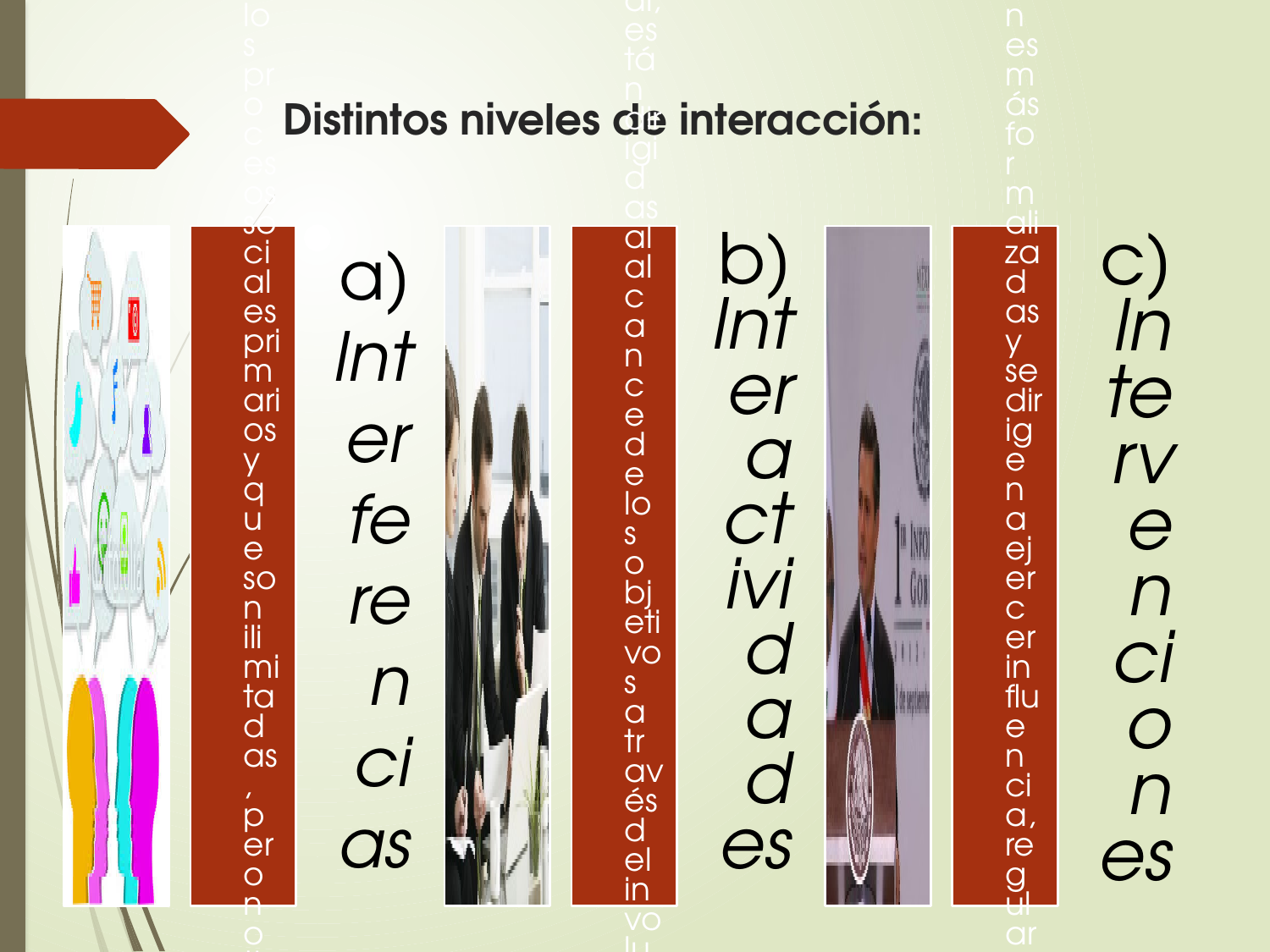

# Distintos niveles de interacción:
a) Interferencias
b) Interactividades
c) Intervenciones